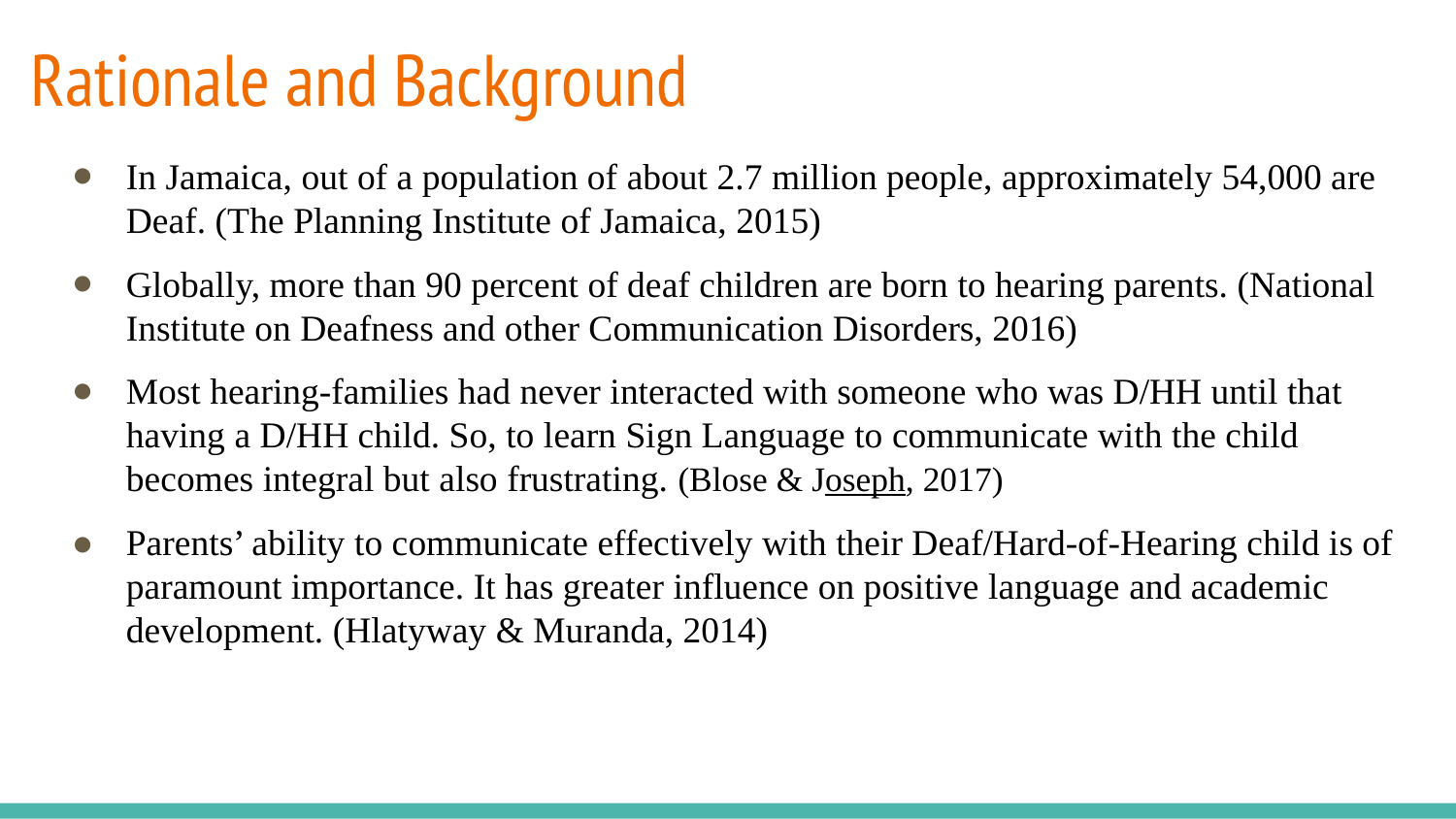

# Rationale and Background
In Jamaica, out of a population of about 2.7 million people, approximately 54,000 are Deaf. (The Planning Institute of Jamaica, 2015)
Globally, more than 90 percent of deaf children are born to hearing parents. (National Institute on Deafness and other Communication Disorders, 2016)
Most hearing-families had never interacted with someone who was D/HH until that having a D/HH child. So, to learn Sign Language to communicate with the child becomes integral but also frustrating. (Blose & Joseph, 2017)
Parents’ ability to communicate effectively with their Deaf/Hard-of-Hearing child is of paramount importance. It has greater influence on positive language and academic development. (Hlatyway & Muranda, 2014)